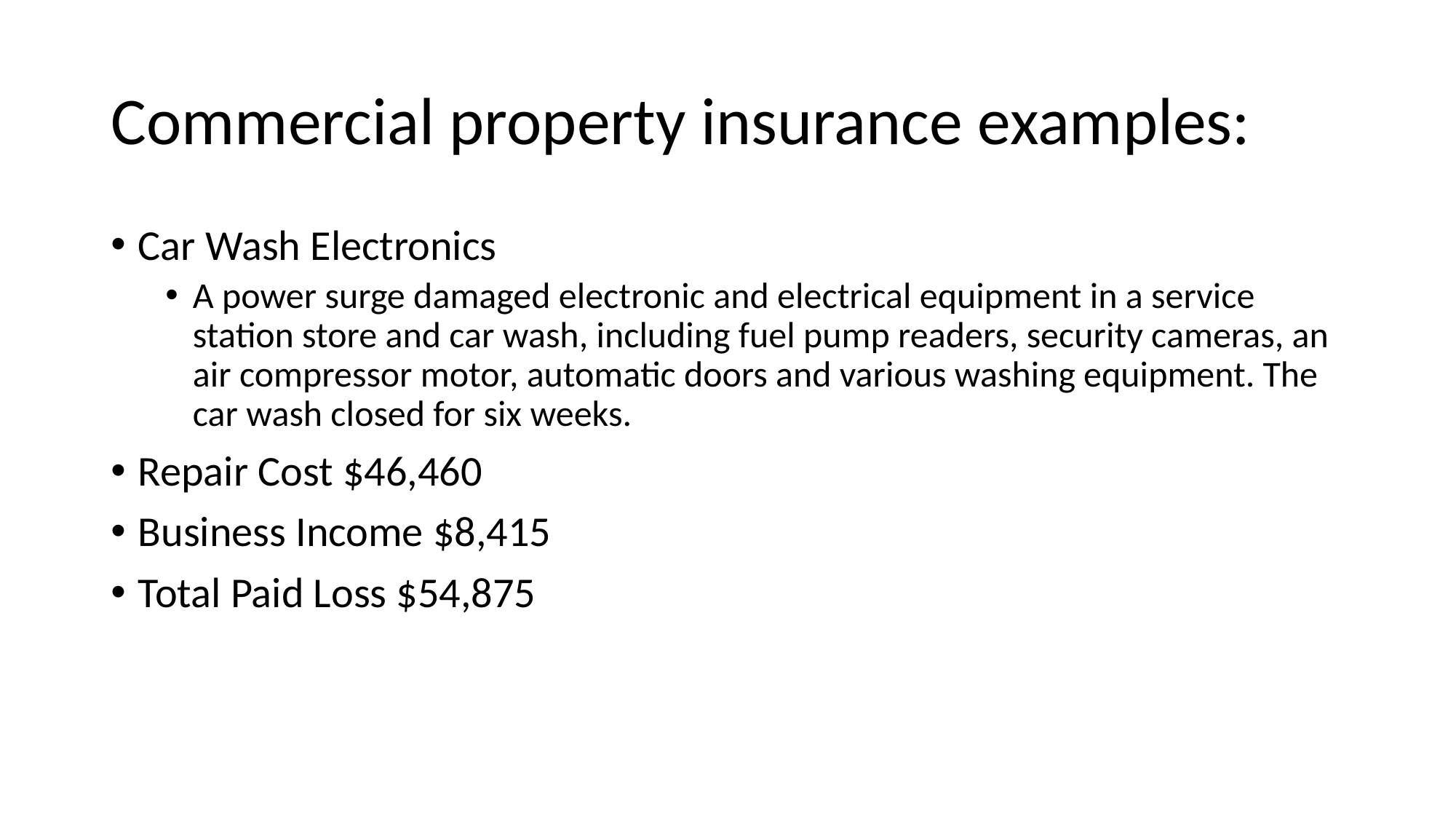

# Commercial property insurance examples:
Car Wash Electronics
A power surge damaged electronic and electrical equipment in a service station store and car wash, including fuel pump readers, security cameras, an air compressor motor, automatic doors and various washing equipment. The car wash closed for six weeks.
Repair Cost $46,460
Business Income $8,415
Total Paid Loss $54,875